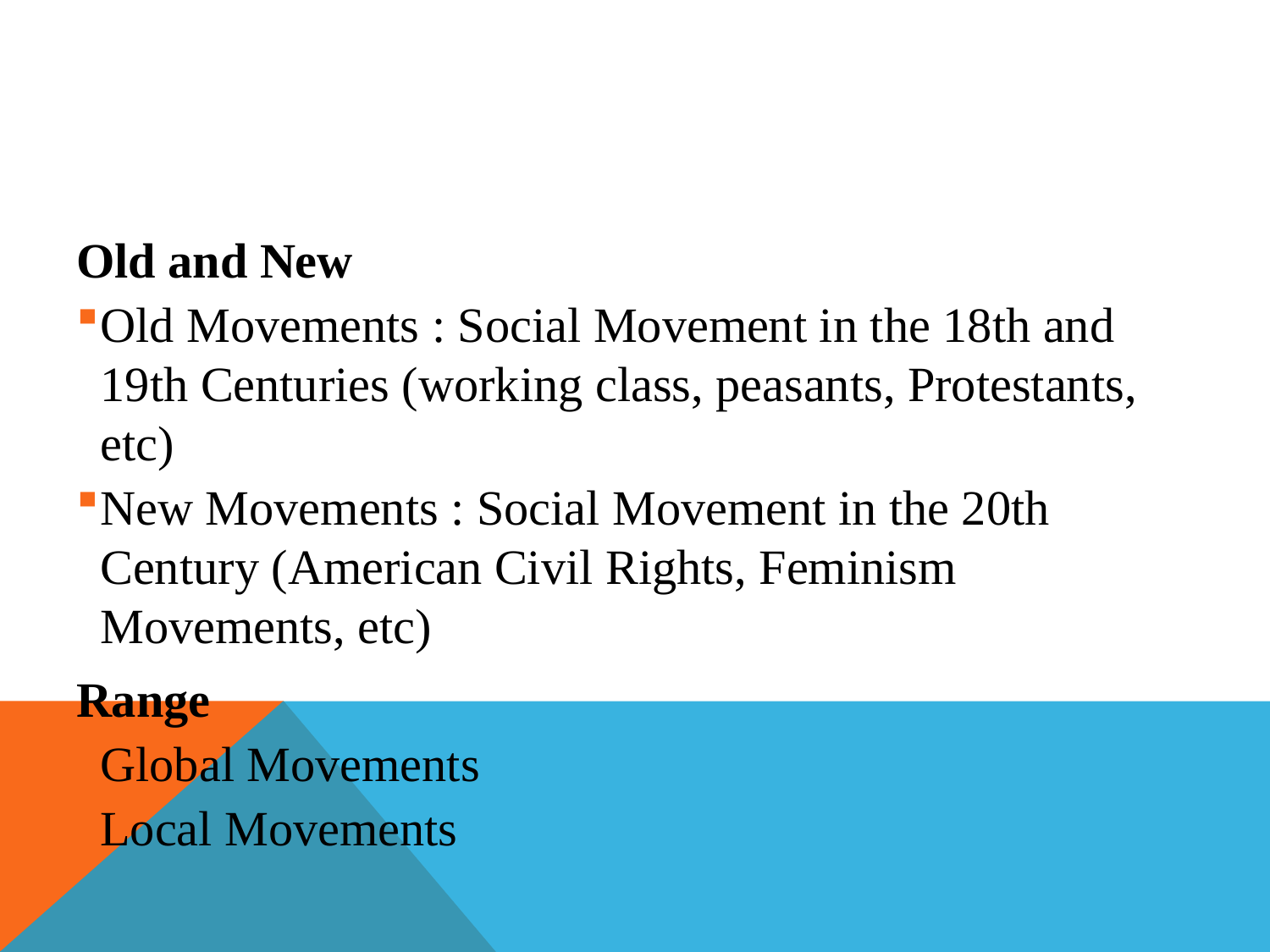

#
Old and New
Old Movements : Social Movement in the 18th and 19th Centuries (working class, peasants, Protestants, etc)
New Movements : Social Movement in the 20th Century (American Civil Rights, Feminism Movements, etc)
Range
Global Movements
Local Movements